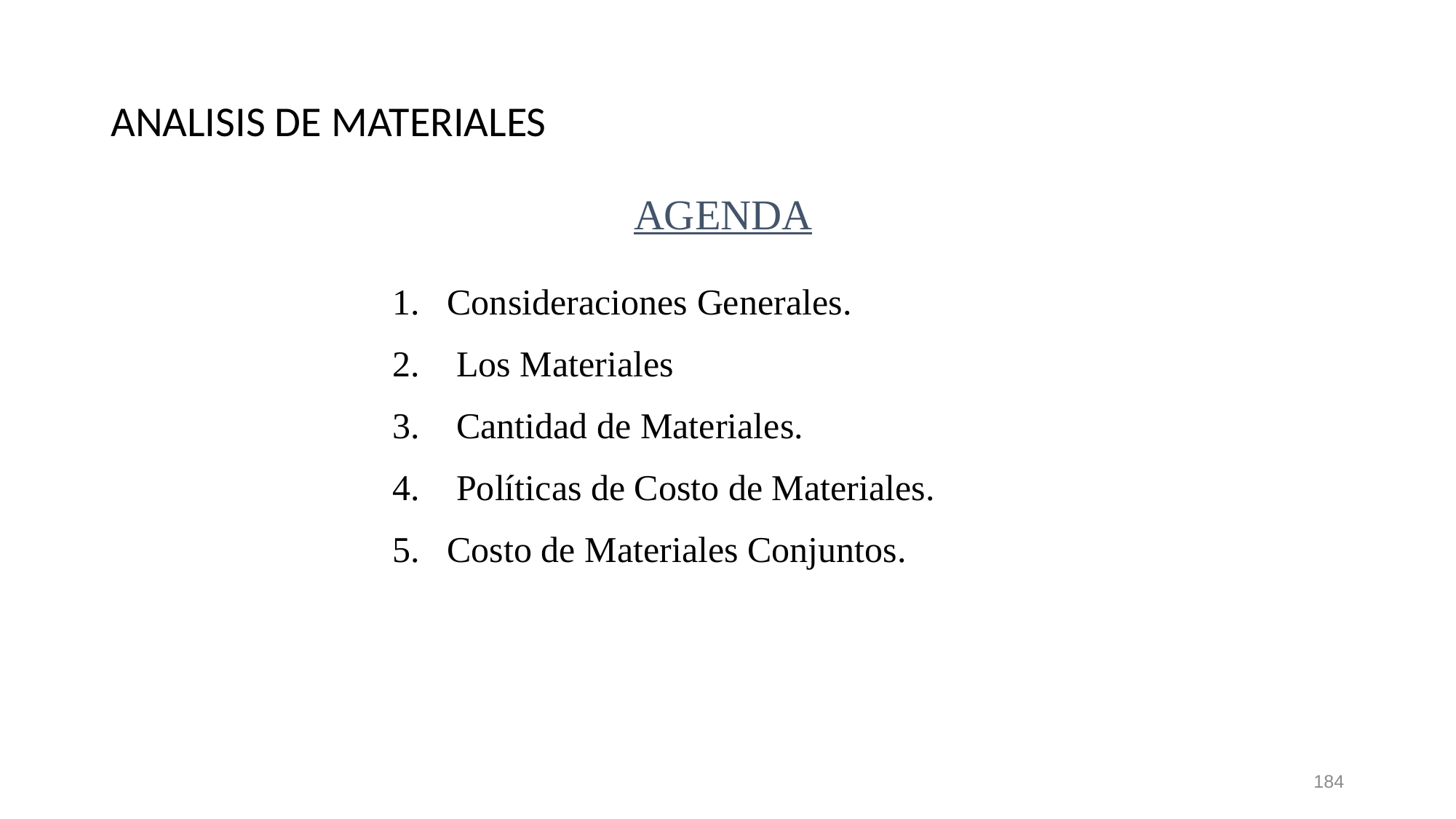

# ANALISIS DE MATERIALES
AGENDA
Consideraciones Generales.
 Los Materiales
 Cantidad de Materiales.
 Políticas de Costo de Materiales.
Costo de Materiales Conjuntos.
184